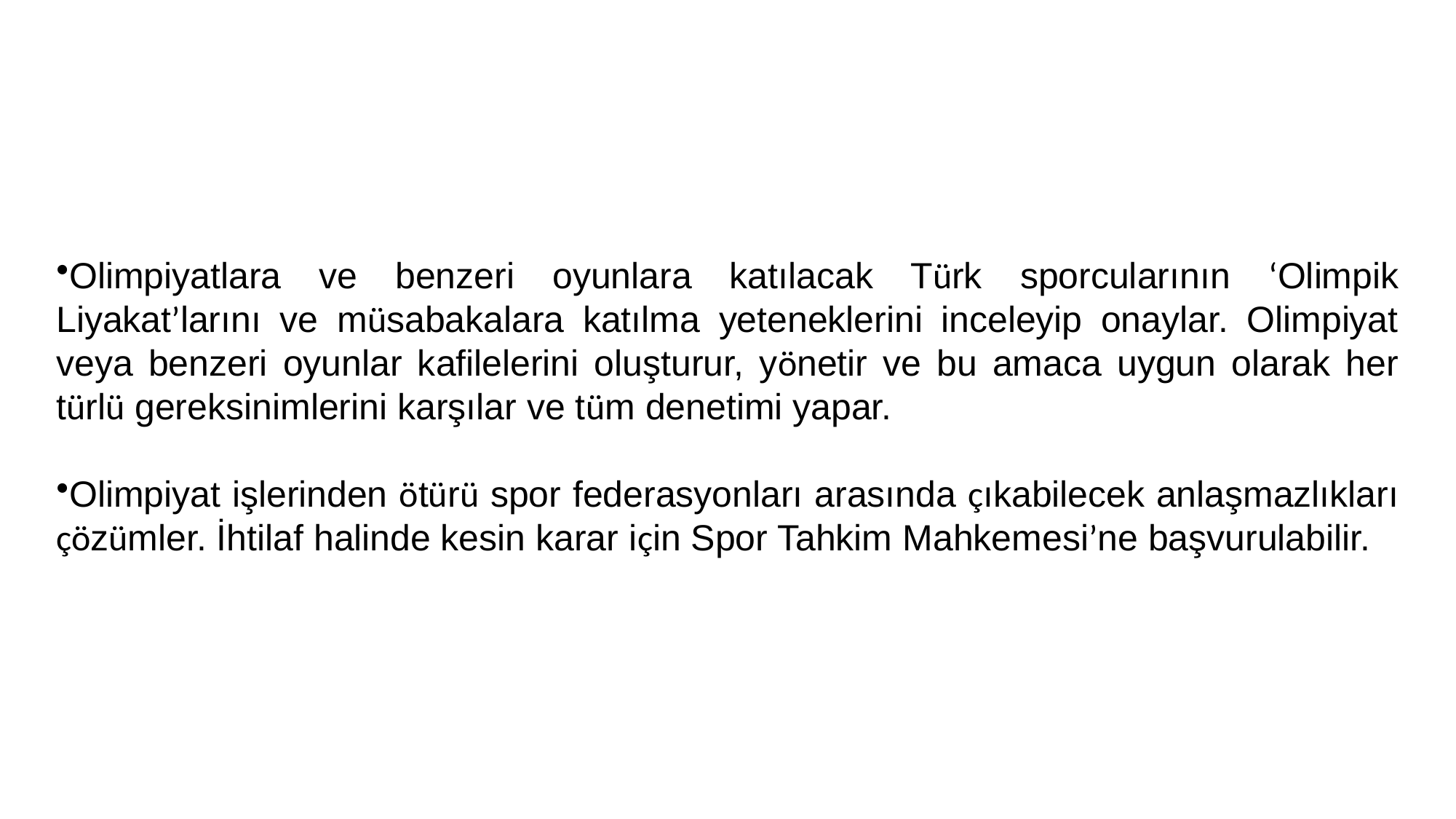

Olimpiyatlara ve benzeri oyunlara katılacak Türk sporcularının ‘Olimpik Liyakat’larını ve müsabakalara katılma yeteneklerini inceleyip onaylar. Olimpiyat veya benzeri oyunlar kafilelerini oluşturur, yönetir ve bu amaca uygun olarak her türlü gereksinimlerini karşılar ve tüm denetimi yapar.

Olimpiyat işlerinden ötürü spor federasyonları arasında çıkabilecek anlaşmazlıkları çözümler. İhtilaf halinde kesin karar için Spor Tahkim Mahkemesi’ne başvurulabilir.